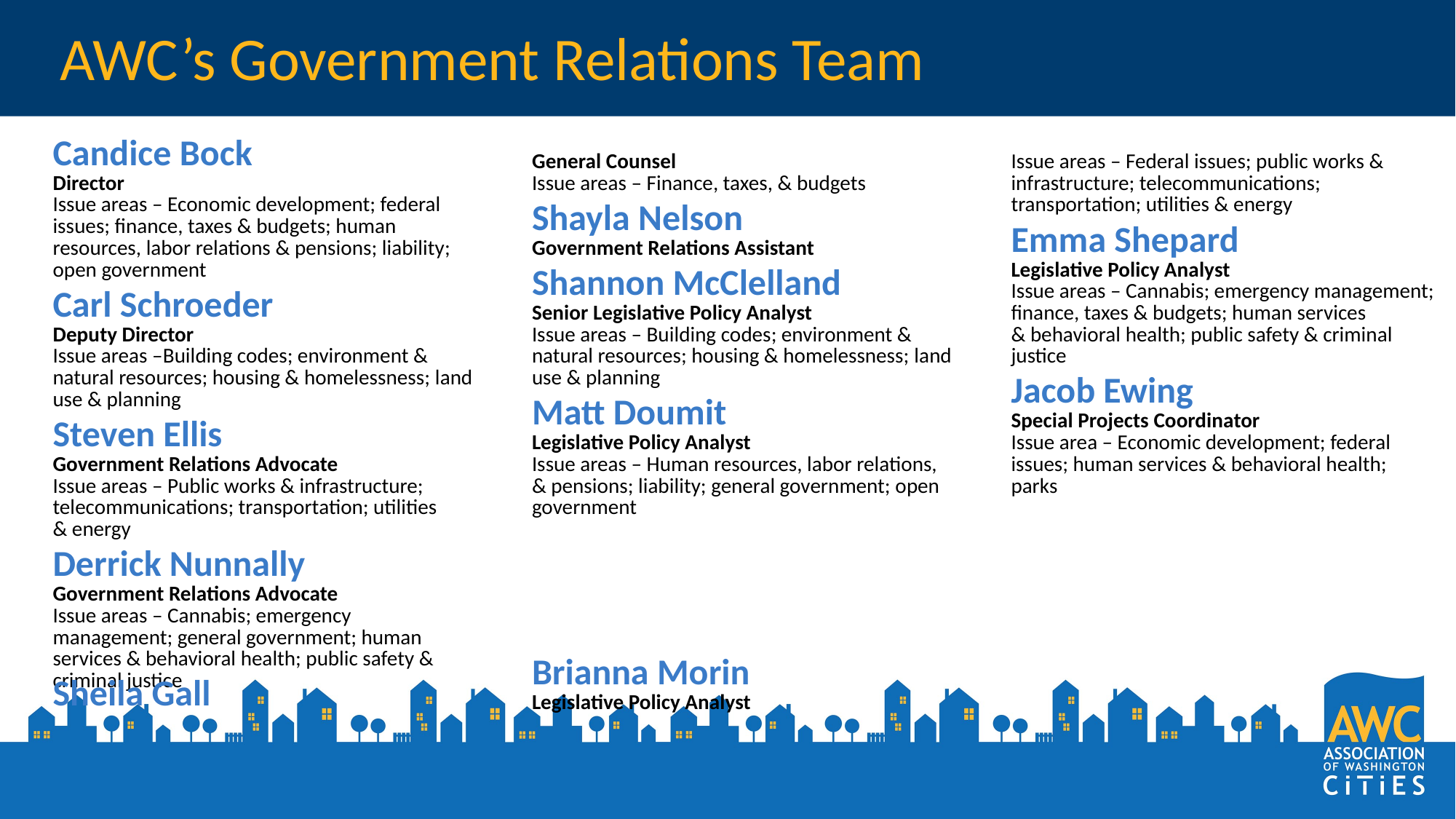

# AWC’s Government Relations Team

Candice Bock
Director​
Issue areas – Economic development; federal issues; finance, taxes & budgets; human resources, labor relations & pensions; liability​; open government

Carl Schroeder
Deputy Director​
Issue areas –​Building codes; environment & natural resources; housing & homelessness; land use & planning​

Steven Ellis
Government Relations Advocate​
Issue areas – Public works & infrastructure; telecommunications; transportation; utilities & energy​

​Derrick Nunnally
Government Relations Advocate​
Issue areas – Cannabis; emergency management; general government; human services & behavioral health; public safety & criminal justice​
Sheila Gall
General Counsel​
Issue areas – Finance, taxes, & budgets​

Shayla Nelson
Government Relations Assistant​

Shannon McClelland
Senior Legislative Policy Analyst​
Issue areas – Building codes; environment & natural resources; housing & homelessness; land use & planning​

​Matt Doumit
Legislative Policy Analyst​
Issue areas – Human resources, labor relations, & pensions; liability; general government; open government​

​Brianna Morin
Legislative Policy Analyst​
Issue areas – Federal issues; public works & infrastructure; telecommunications; transportation; utilities & energy​

​Emma Shepard
Legislative Policy Analyst​
Issue areas – Cannabis; emergency management; finance, taxes & budgets; human services & behavioral health; public safety & criminal justice​
​
Jacob Ewing
Special Projects Coordinator​
Issue area – Economic development; federal issues; human services & behavioral health; parks ​
​
​